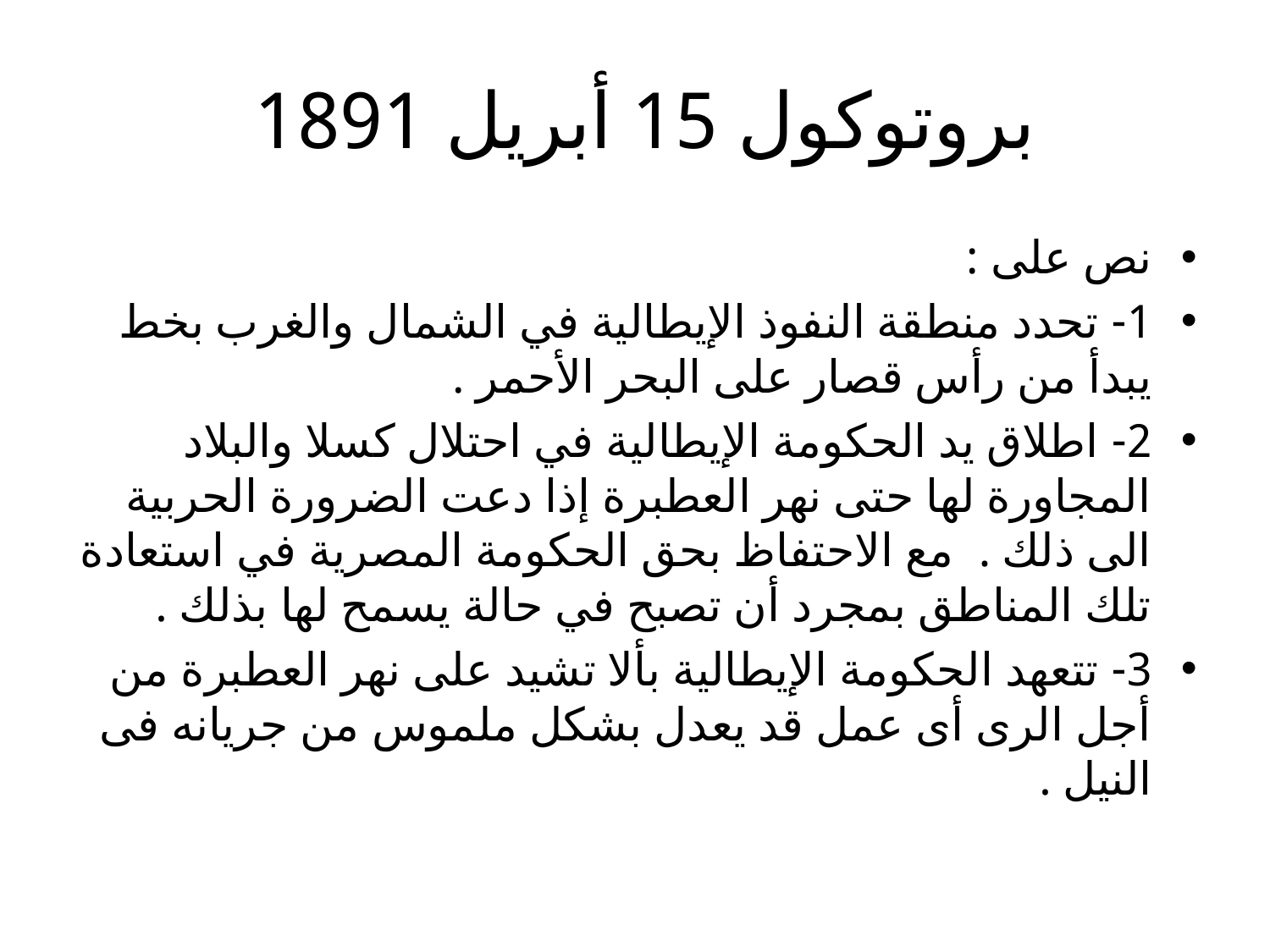

# بروتوكول 15 أبريل 1891
نص على :
1- تحدد منطقة النفوذ الإيطالية في الشمال والغرب بخط يبدأ من رأس قصار على البحر الأحمر .
2- اطلاق يد الحكومة الإيطالية في احتلال كسلا والبلاد المجاورة لها حتى نهر العطبرة إذا دعت الضرورة الحربية الى ذلك .  مع الاحتفاظ بحق الحكومة المصرية في استعادة تلك المناطق بمجرد أن تصبح في حالة يسمح لها بذلك .
3- تتعهد الحكومة الإيطالية بألا تشيد على نهر العطبرة من أجل الرى أى عمل قد يعدل بشكل ملموس من جريانه فى النيل .